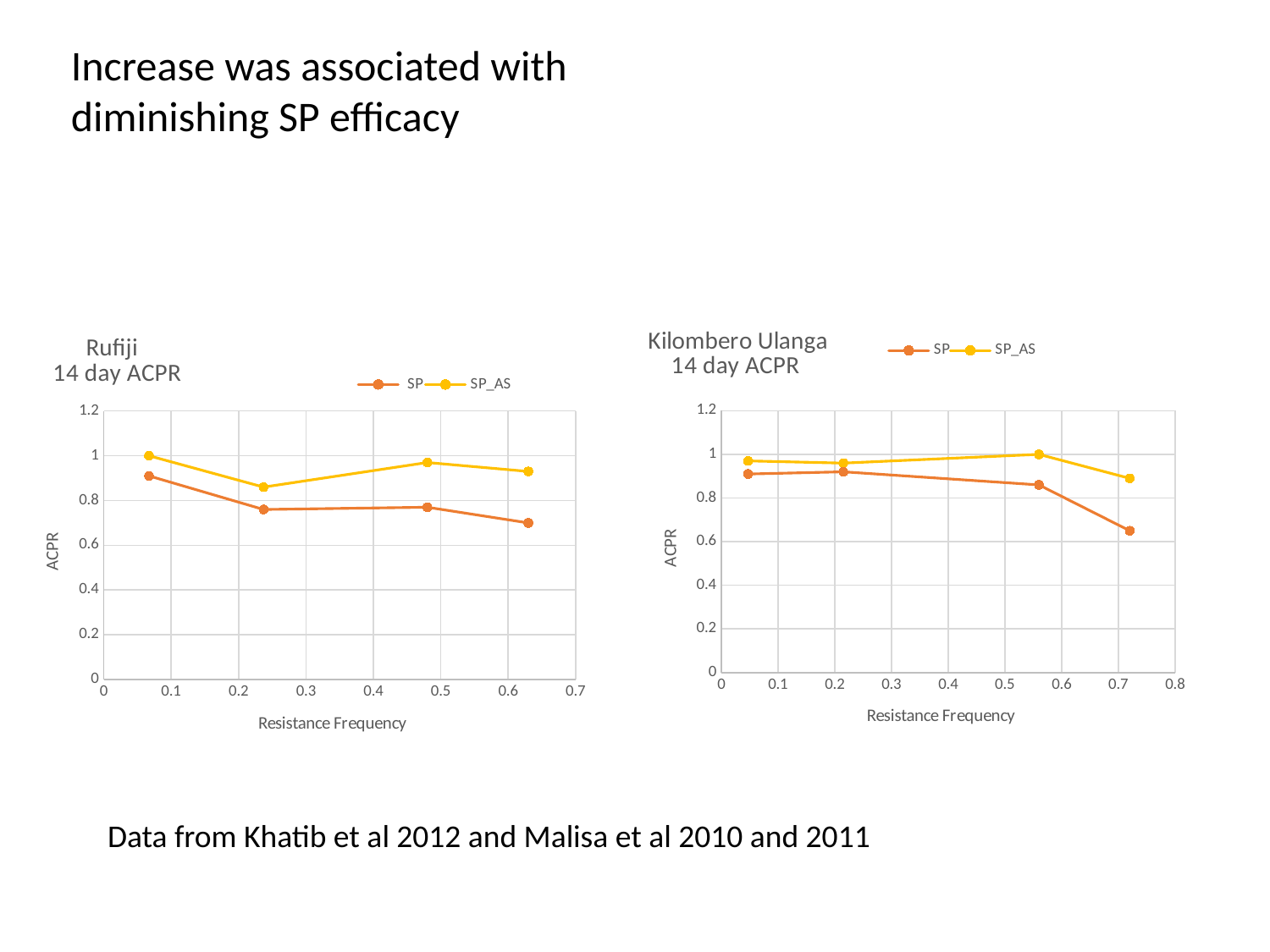

Increase was associated with diminishing SP efficacy

### Chart: Rufiji
14 day ACPR

| Category |  SP | SP_AS |
|---|---|---|

### Chart: Kilombero Ulanga
14 day ACPR

| Category | SP | SP_AS |
|---|---|---|
Data from Khatib et al 2012 and Malisa et al 2010 and 2011